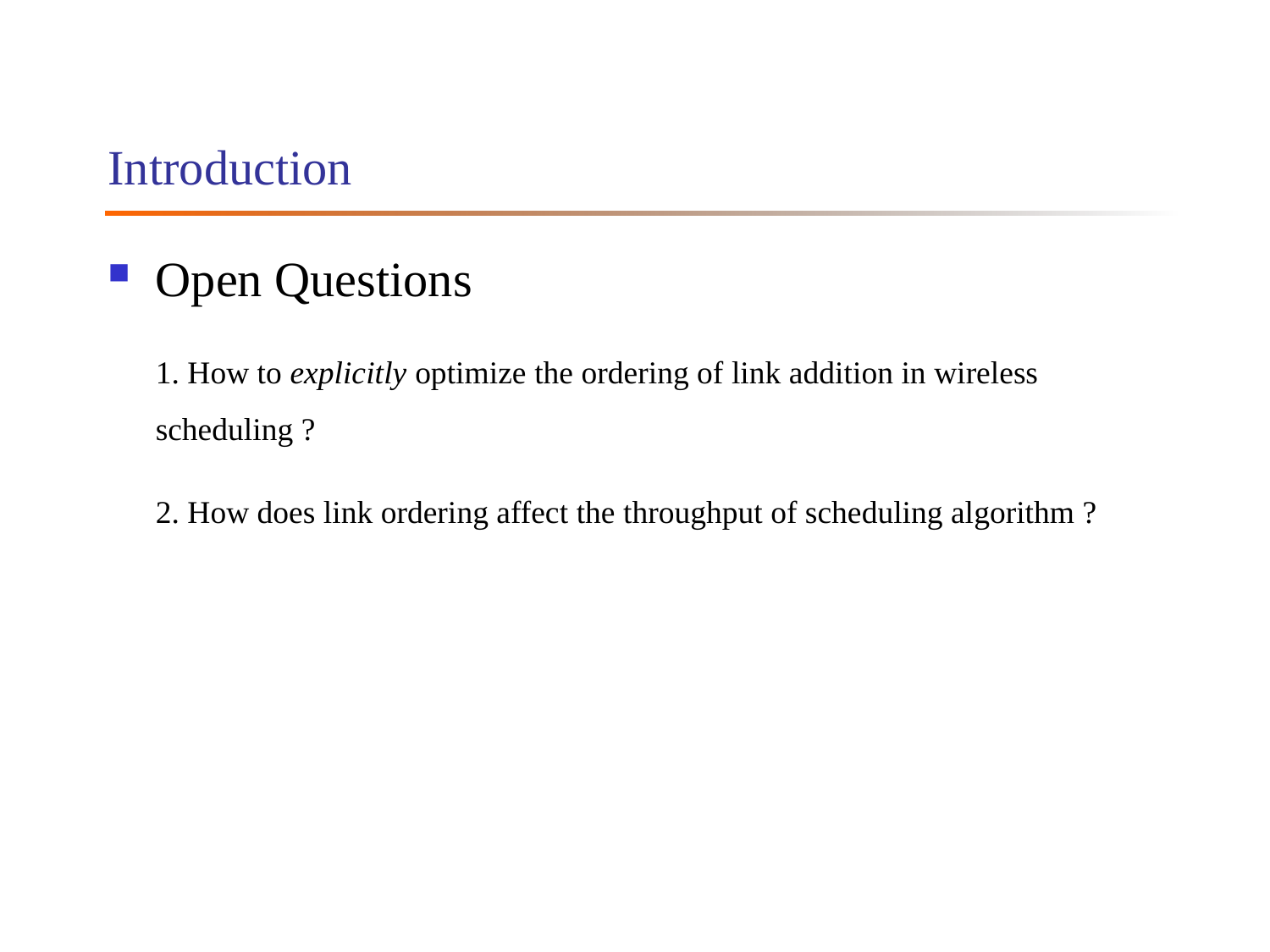

# Introduction
Open Questions
	1. How to explicitly optimize the ordering of link addition in wireless scheduling ?
	2. How does link ordering affect the throughput of scheduling algorithm ?